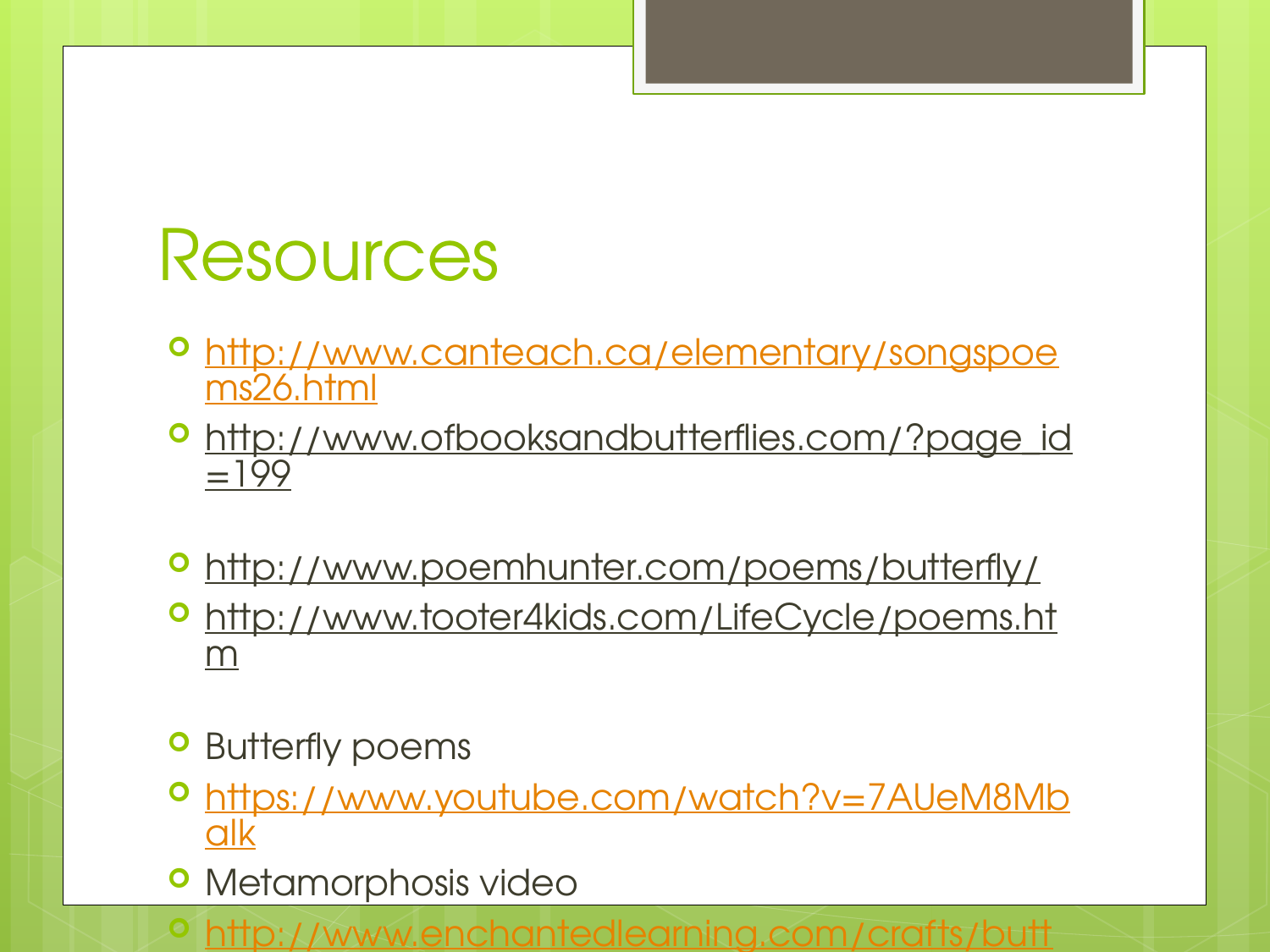

# Resources
http://www.canteach.ca/elementary/songspoems26.html
http://www.ofbooksandbutterflies.com/?page_id=199
http://www.poemhunter.com/poems/butterfly/
http://www.tooter4kids.com/LifeCycle/poems.htm
Butterfly poems
https://www.youtube.com/watch?v=7AUeM8MbaIk
Metamorphosis video
http://www.enchantedlearning.com/crafts/butterfly/
Crafts